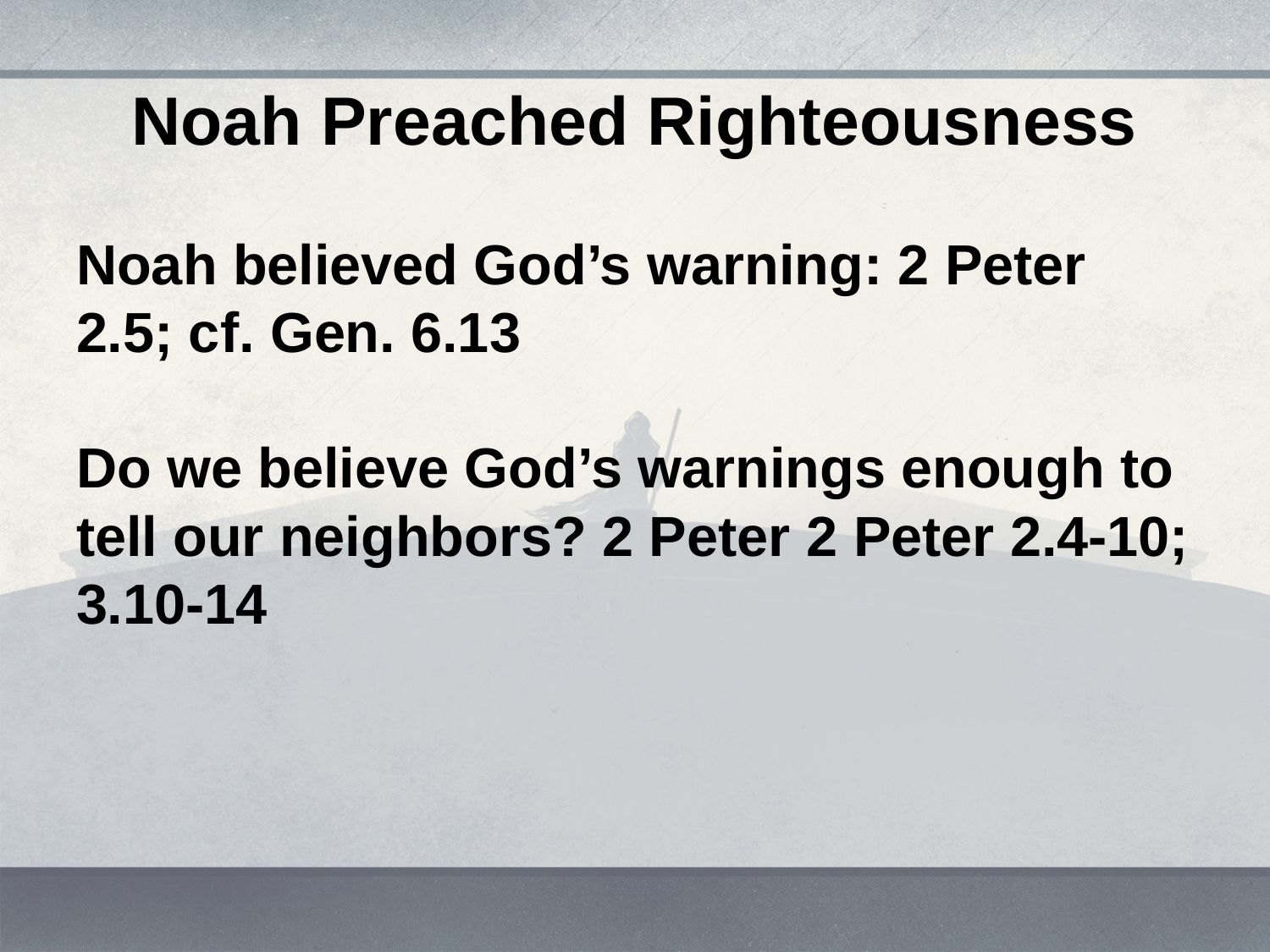

# Noah Preached Righteousness
Noah believed God’s warning: 2 Peter 2.5; cf. Gen. 6.13

Do we believe God’s warnings enough to tell our neighbors? 2 Peter 2 Peter 2.4-10; 3.10-14